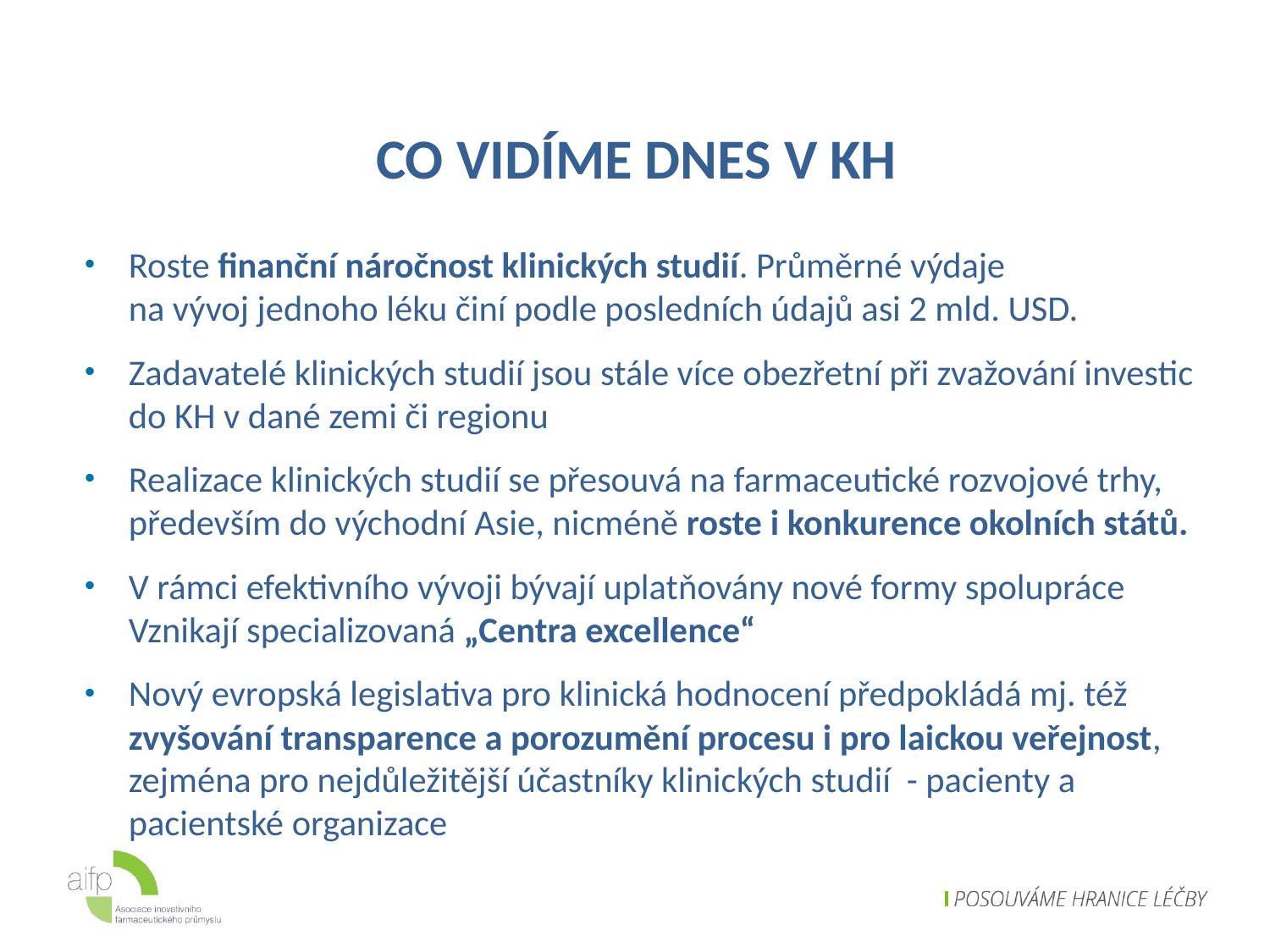

# Co vidíme dnes v kh
Roste finanční náročnost klinických studií. Průměrné výdaje
na vývoj jednoho léku činí podle posledních údajů asi 2 mld. USD.
Zadavatelé klinických studií jsou stále více obezřetní při zvažování investic do KH v dané zemi či regionu
Realizace klinických studií se přesouvá na farmaceutické rozvojové trhy, především do východní Asie, nicméně roste i konkurence okolních států.
V rámci efektivního vývoji bývají uplatňovány nové formy spolupráce Vznikají specializovaná „Centra excellence“
Nový evropská legislativa pro klinická hodnocení předpokládá mj. též zvyšování transparence a porozumění procesu i pro laickou veřejnost, zejména pro nejdůležitější účastníky klinických studií  - pacienty a pacientské organizace